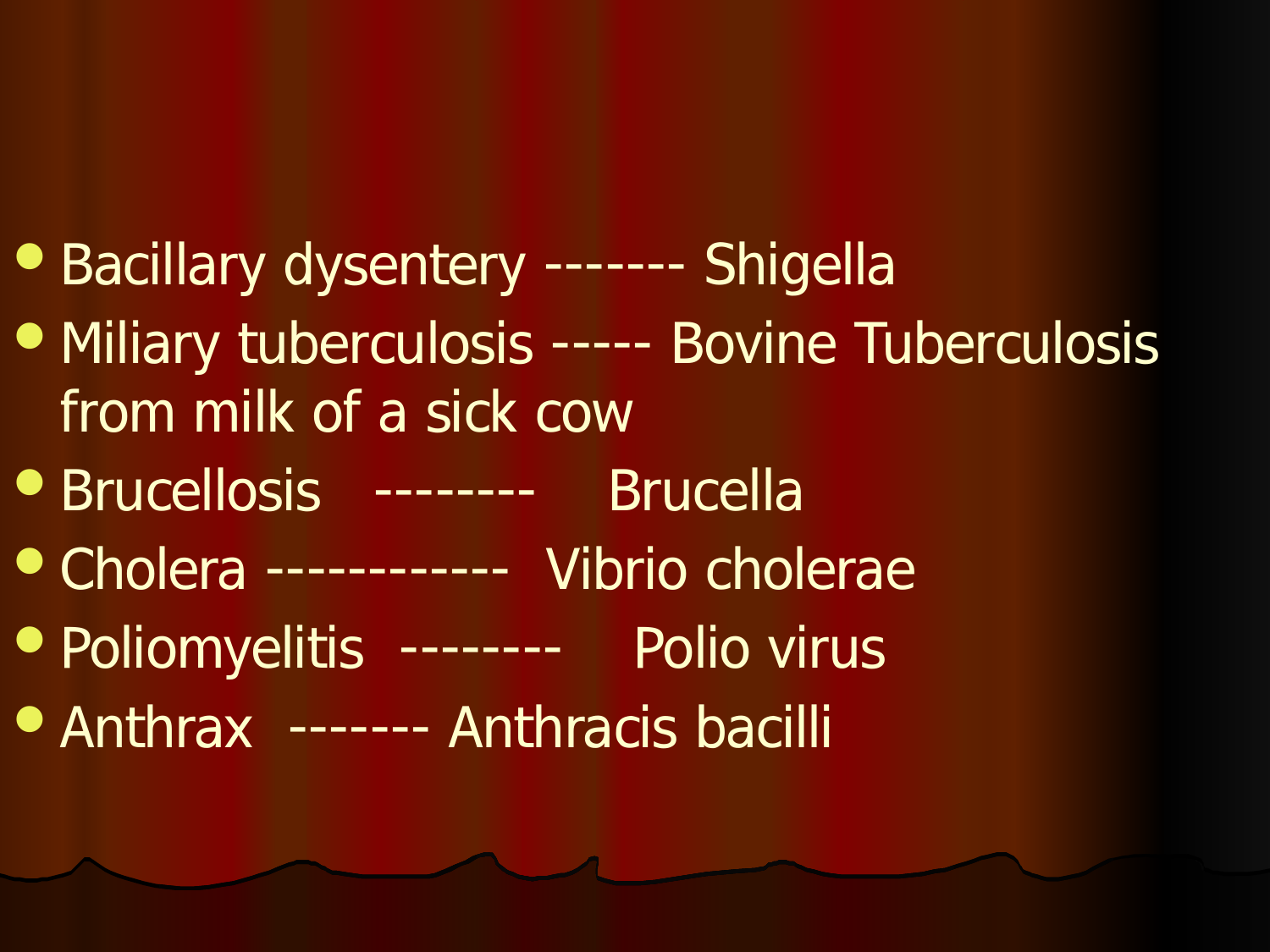

#
Bacillary dysentery ------- Shigella
Miliary tuberculosis ----- Bovine Tuberculosis from milk of a sick cow
Brucellosis   --------    Brucella
Cholera ------------  Vibrio cholerae
Poliomyelitis  --------    Polio virus
Anthrax  ------- Anthracis bacilli